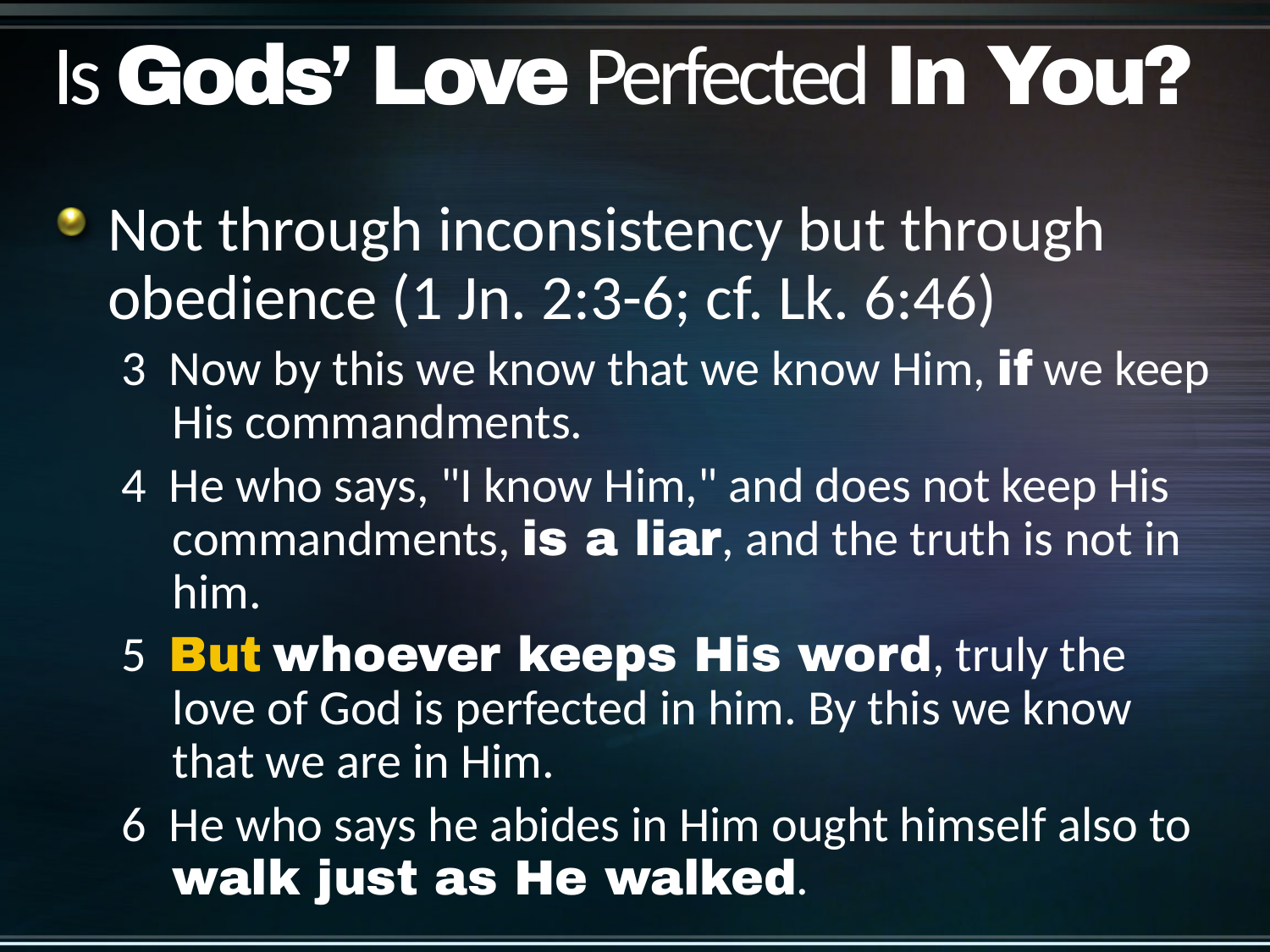

# Is Gods’ Love Perfected In You?
Not through inconsistency but through obedience (1 Jn. 2:3-6; cf. Lk. 6:46)
3  Now by this we know that we know Him, if we keep His commandments.
4  He who says, "I know Him," and does not keep His commandments, is a liar, and the truth is not in him.
5  But whoever keeps His word, truly the love of God is perfected in him. By this we know that we are in Him.
6  He who says he abides in Him ought himself also to walk just as He walked.